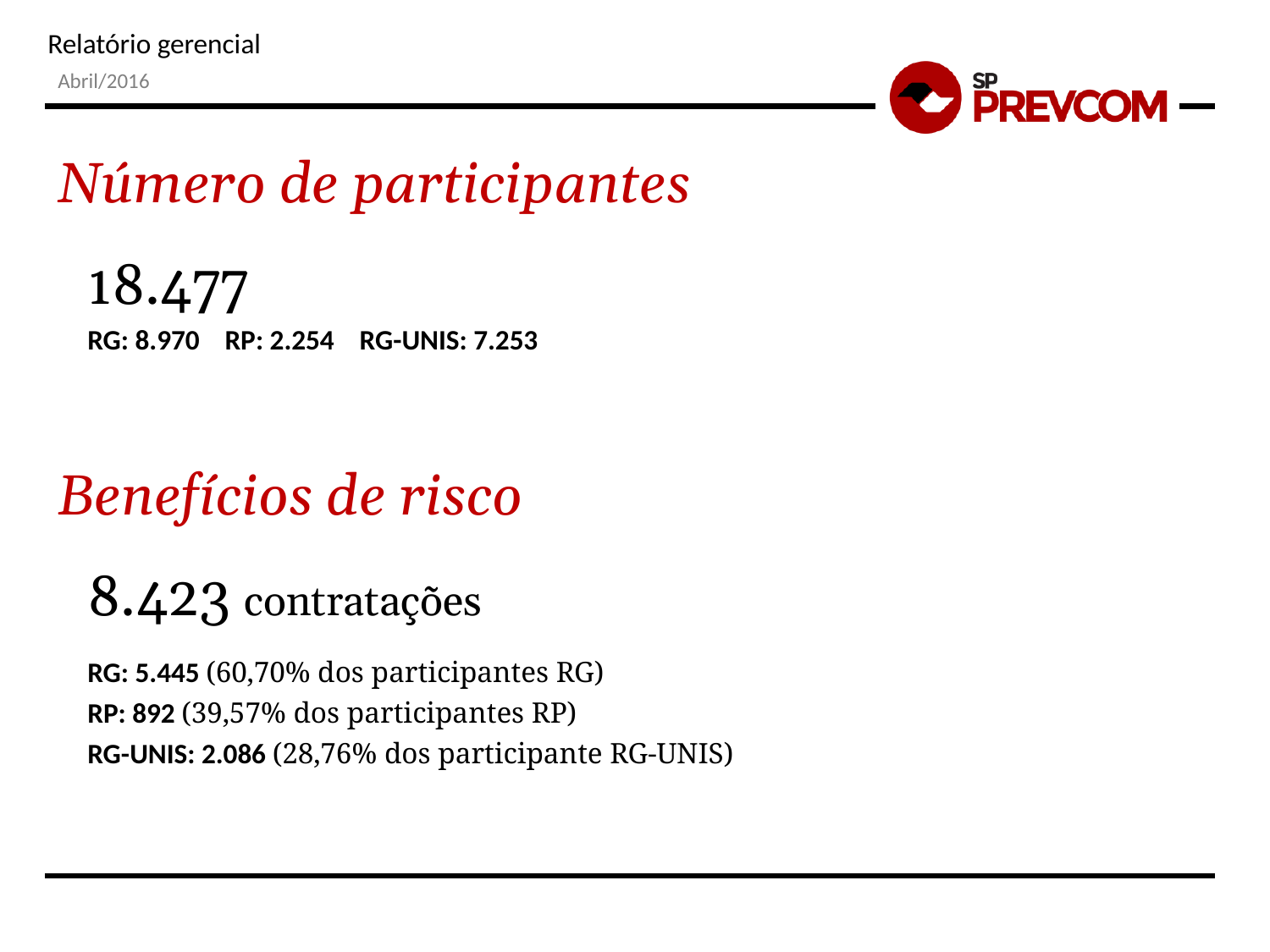

Abril/2016
Número de participantes
18.477
RG: 8.970    RP: 2.254    RG-UNIS: 7.253
Benefícios de risco
8.423 contratações
RG: 5.445 (60,70% dos participantes RG)
RP: 892 (39,57% dos participantes RP)
RG-UNIS: 2.086 (28,76% dos participante RG-UNIS)